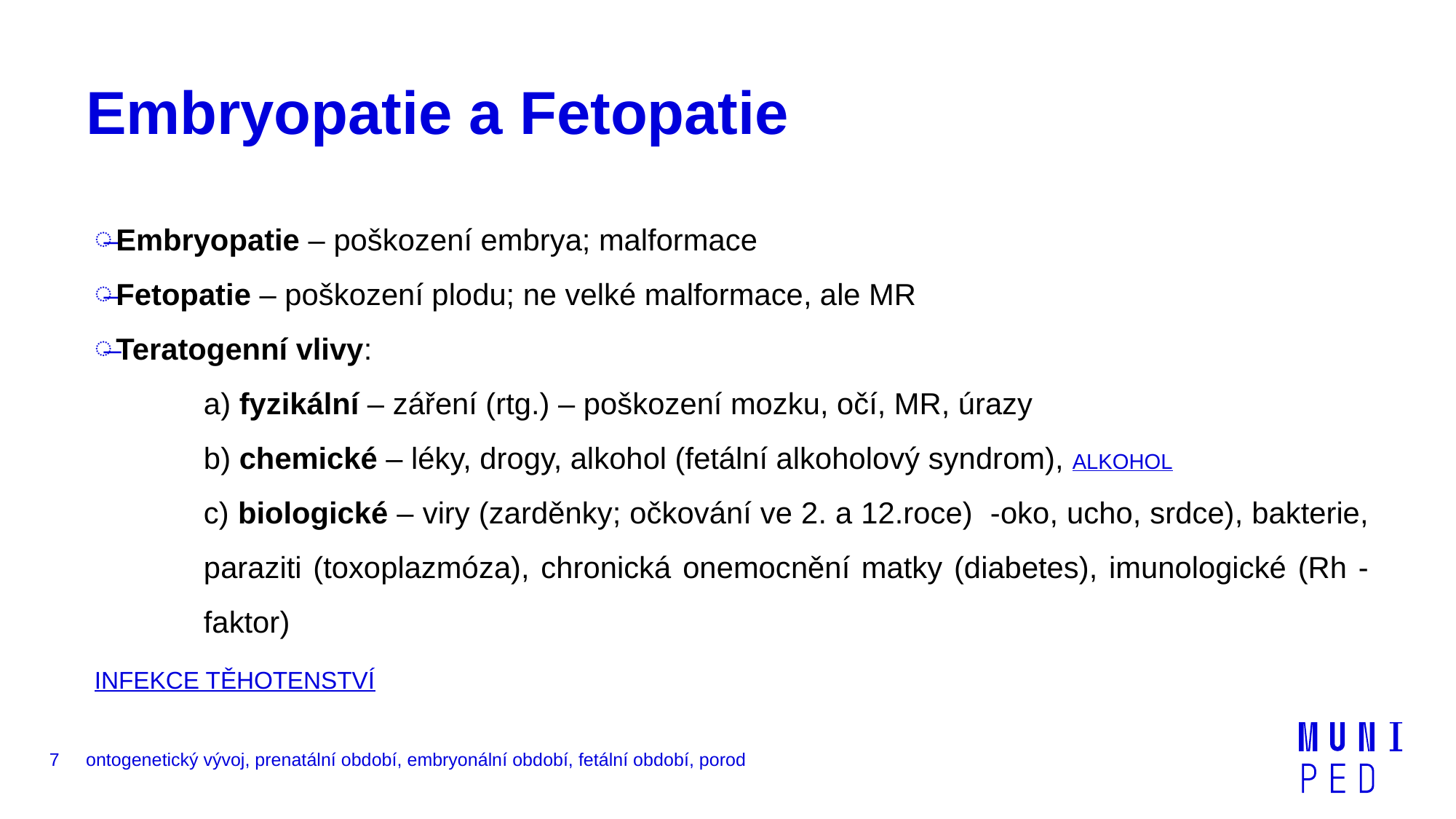

# Embryopatie a Fetopatie
Embryopatie – poškození embrya; malformace
Fetopatie – poškození plodu; ne velké malformace, ale MR
Teratogenní vlivy:
	a) fyzikální – záření (rtg.) – poškození mozku, očí, MR, úrazy
	b) chemické – léky, drogy, alkohol (fetální alkoholový syndrom), ALKOHOL
	c) biologické – viry (zarděnky; očkování ve 2. a 12.roce)  -oko, ucho, srdce), bakterie, 	paraziti (toxoplazmóza), chronická onemocnění matky (diabetes), imunologické (Rh - 	faktor)
INFEKCE TĚHOTENSTVÍ

7
ontogenetický vývoj, prenatální období, embryonální období, fetální období, porod